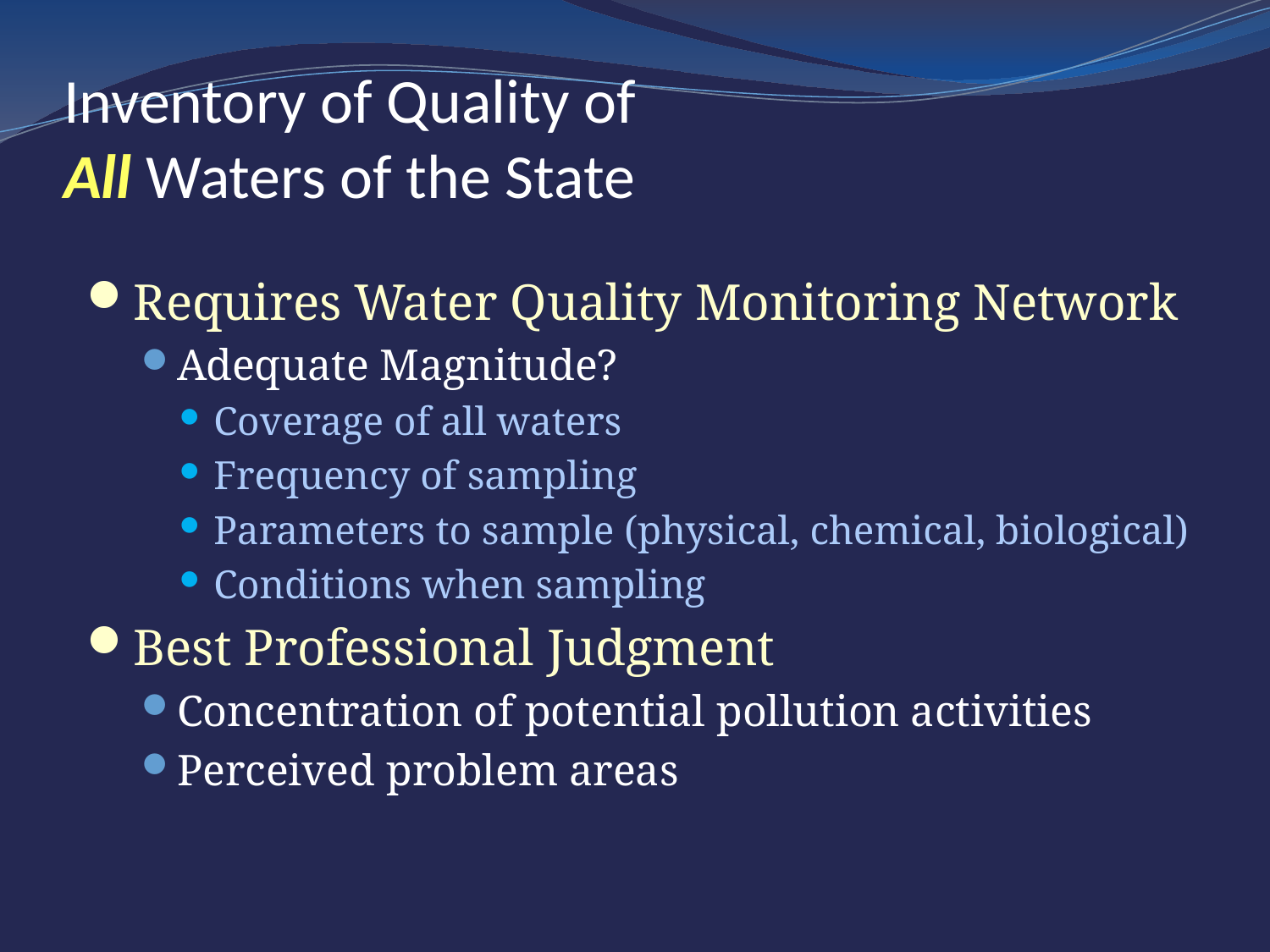

# Inventory of Quality of All Waters of the State
Requires Water Quality Monitoring Network
Adequate Magnitude?
Coverage of all waters
Frequency of sampling
Parameters to sample (physical, chemical, biological)
Conditions when sampling
Best Professional Judgment
Concentration of potential pollution activities
Perceived problem areas